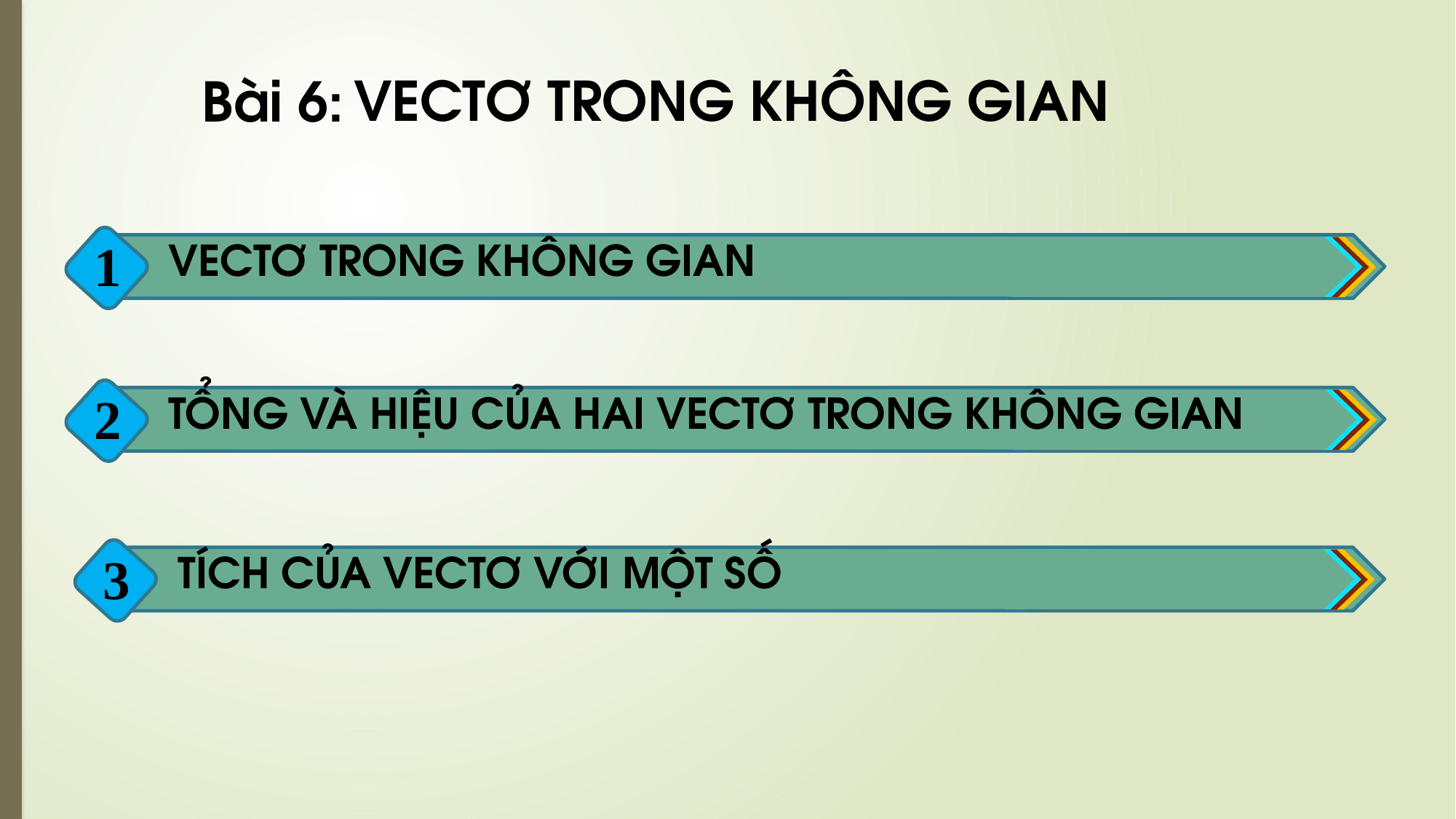

VECTƠ TRONG KHÔNG GIAN
Bài 6:
1
VECTƠ TRONG KHÔNG GIAN

2
TỔNG VÀ HIỆU CỦA HAI VECTƠ TRONG KHÔNG GIAN

3
TÍCH CỦA VECTƠ VỚI MỘT SỐ